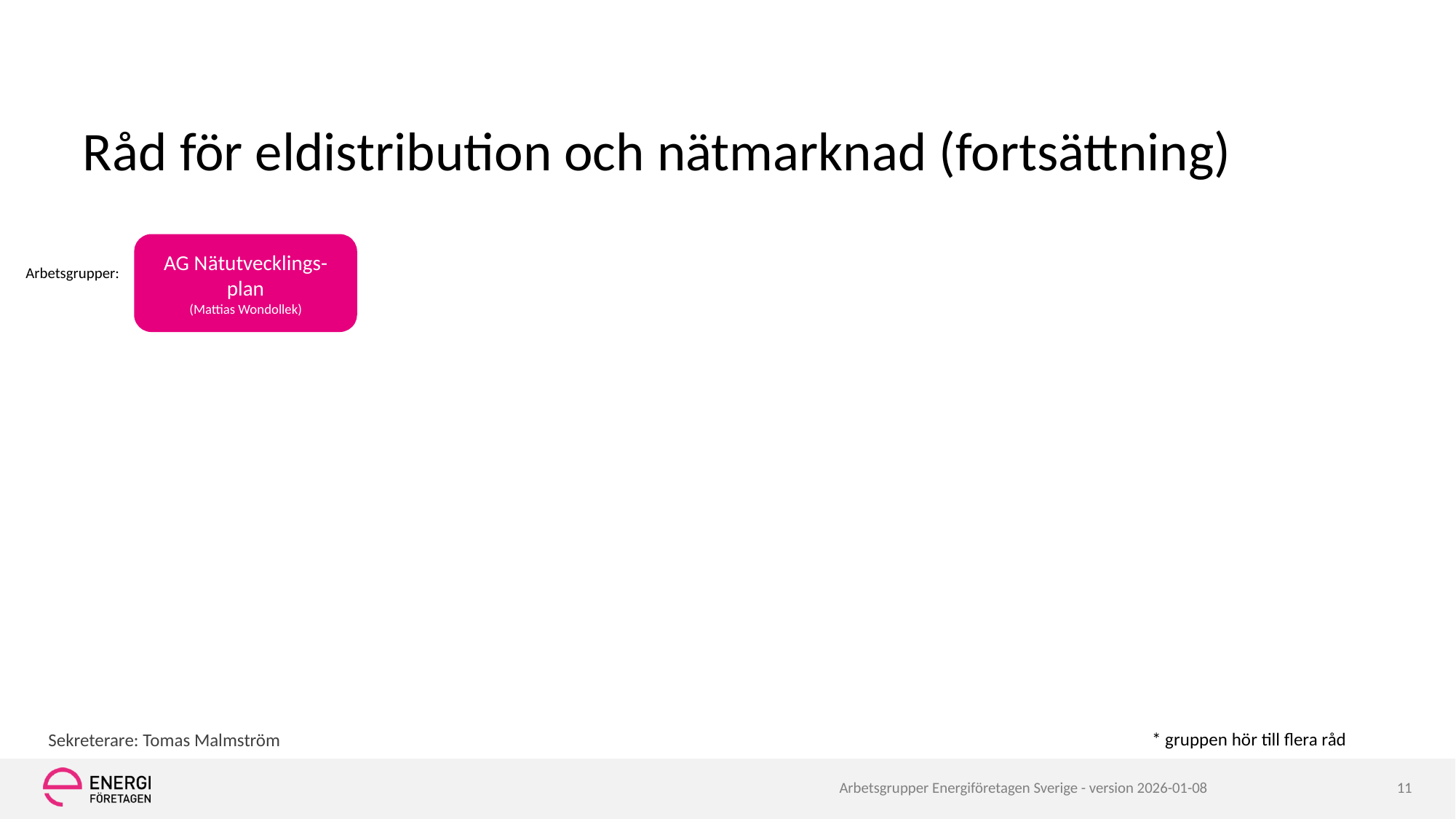

# Råd för eldistribution och nätmarknad (fortsättning)

AG Nätutvecklings-plan
(Mattias Wondollek)

Arbetsgrupper:
* gruppen hör till flera råd
Sekreterare: Tomas Malmström
Arbetsgrupper Energiföretagen Sverige - version 2026-01-08
11